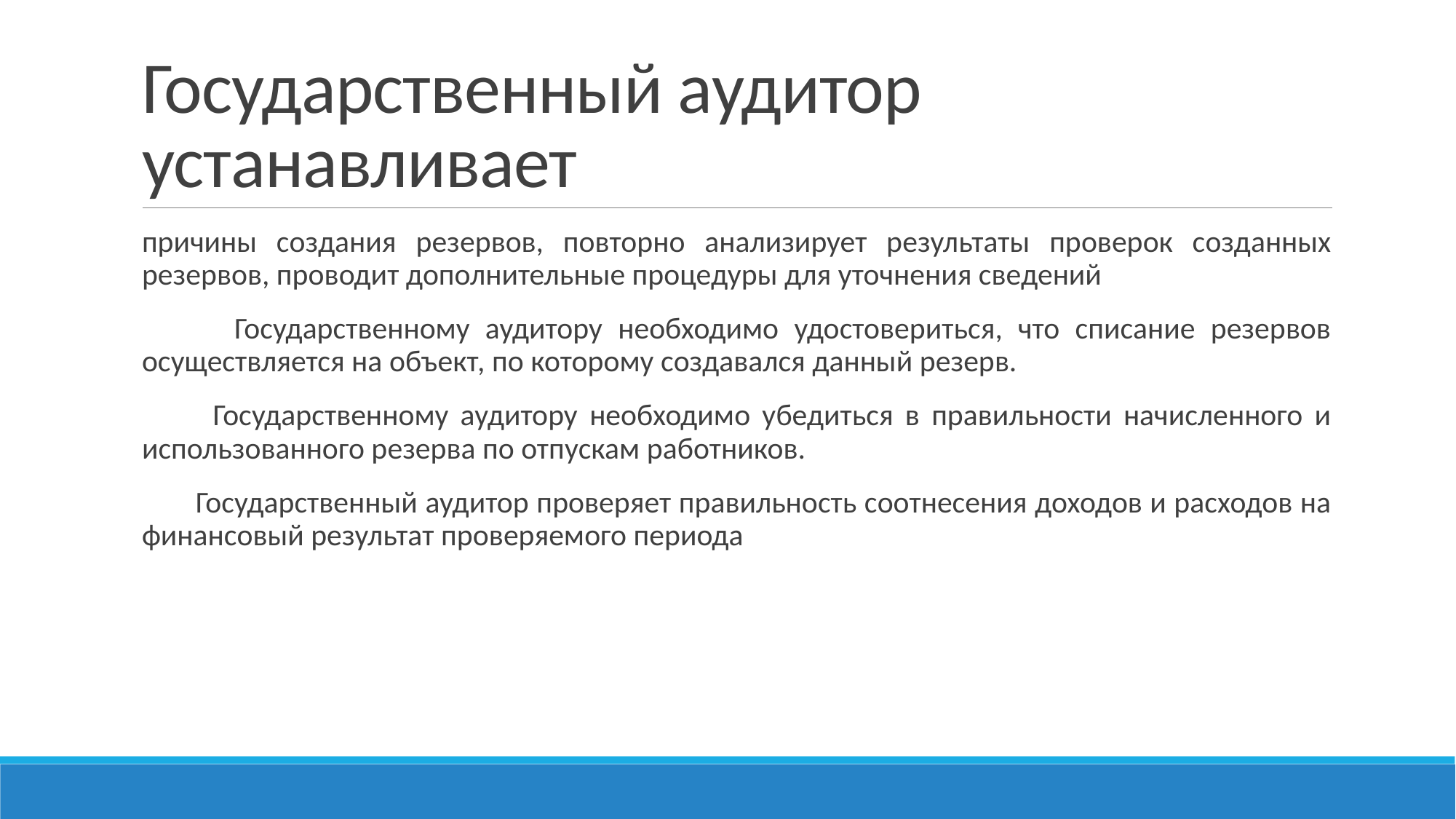

# Государственный аудитор устанавливает
причины создания резервов, повторно анализирует результаты проверок созданных резервов, проводит дополнительные процедуры для уточнения сведений
      Государственному аудитору необходимо удостовериться, что списание резервов осуществляется на объект, по которому создавался данный резерв.
      Государственному аудитору необходимо убедиться в правильности начисленного и использованного резерва по отпускам работников.
       Государственный аудитор проверяет правильность соотнесения доходов и расходов на финансовый результат проверяемого периода